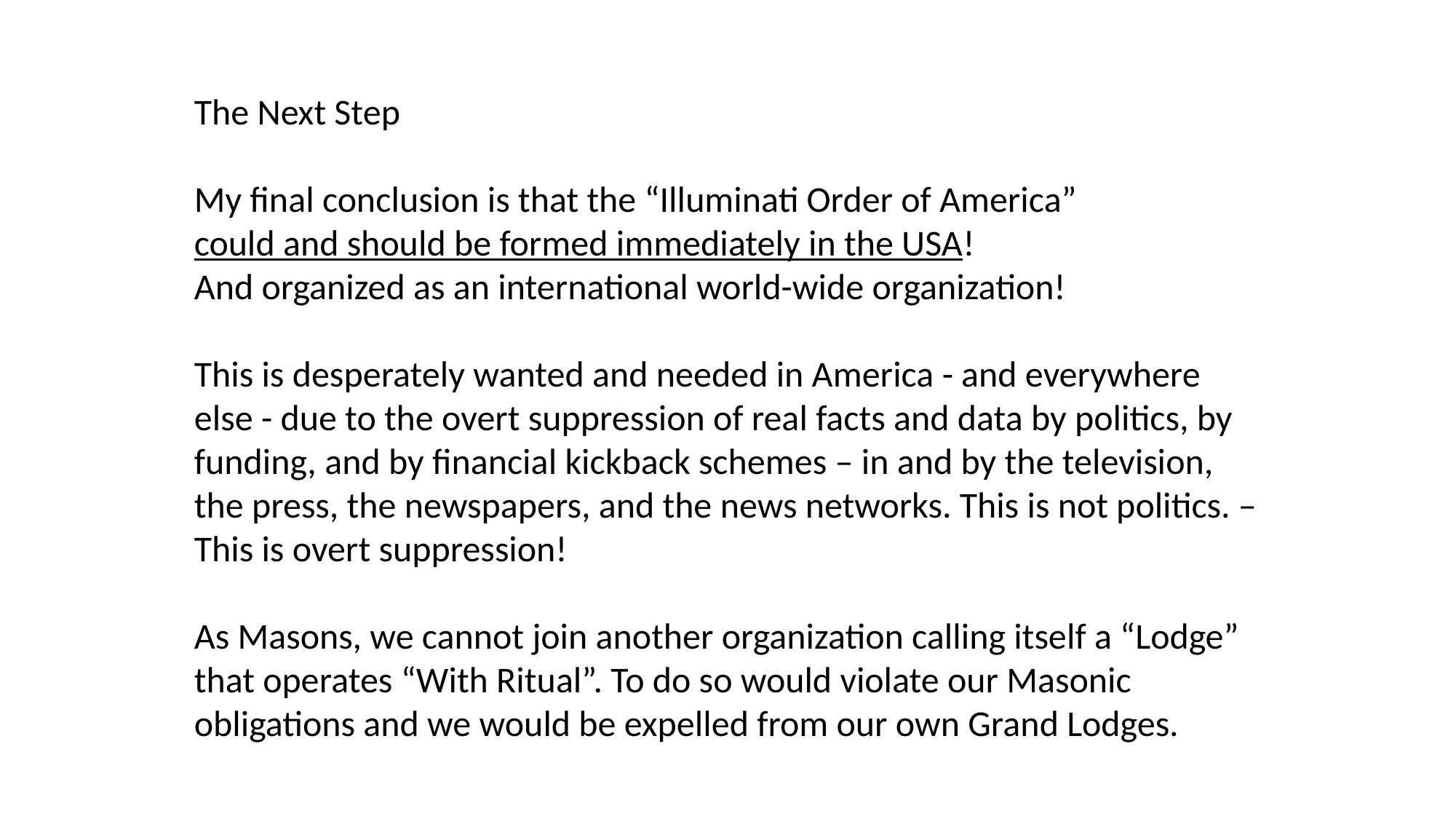

The Next Step

My final conclusion is that the “Illuminati Order of America”
could and should be formed immediately in the USA!
And organized as an international world-wide organization!

This is desperately wanted and needed in America - and everywhere else - due to the overt suppression of real facts and data by politics, by funding, and by financial kickback schemes – in and by the television, the press, the newspapers, and the news networks. This is not politics. – This is overt suppression!

As Masons, we cannot join another organization calling itself a “Lodge” that operates “With Ritual”. To do so would violate our Masonic obligations and we would be expelled from our own Grand Lodges.